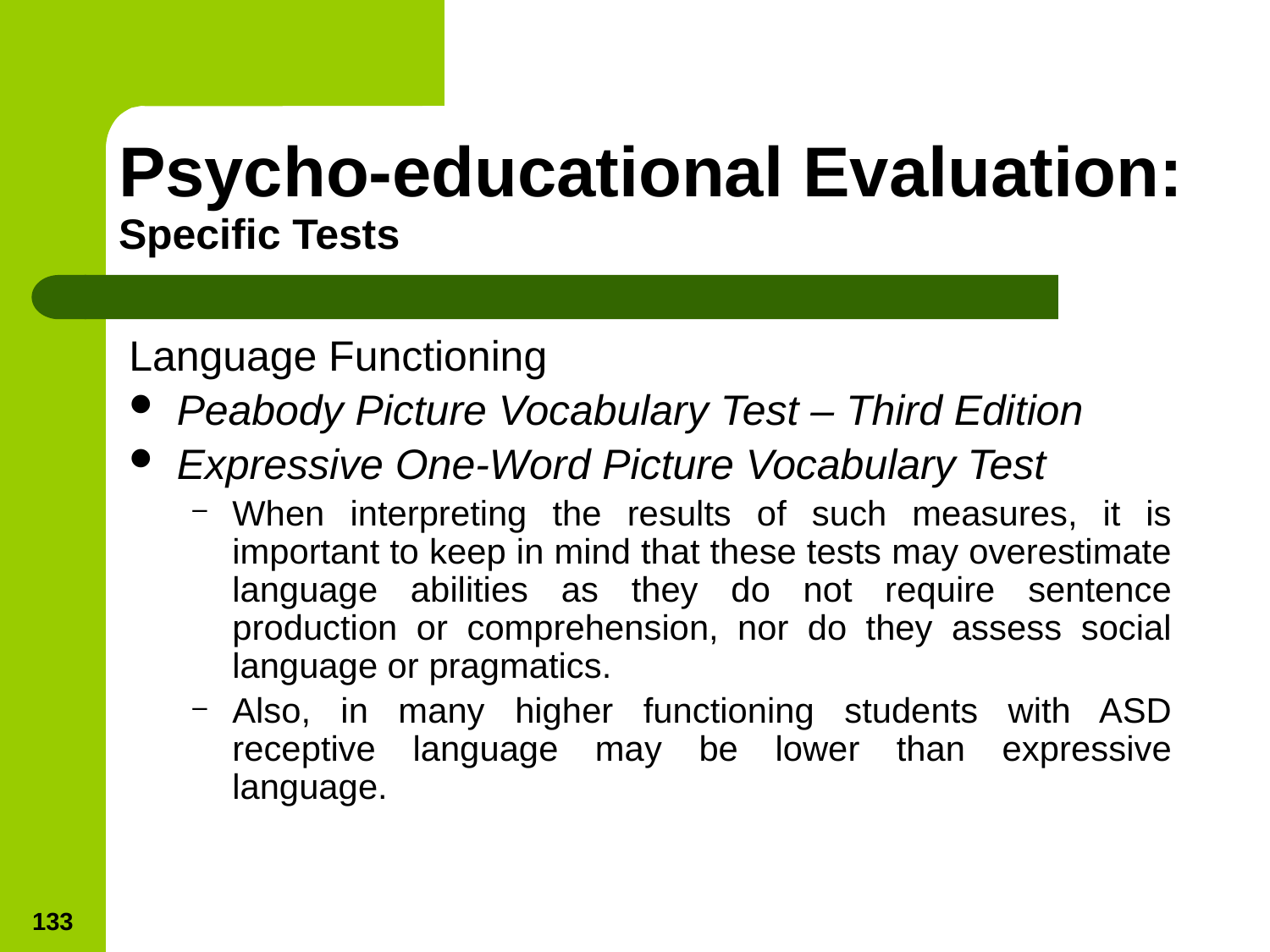

# Psycho-educational Evaluation: Specific Tests
Language Functioning
Peabody Picture Vocabulary Test – Third Edition
Expressive One-Word Picture Vocabulary Test
When interpreting the results of such measures, it is important to keep in mind that these tests may overestimate language abilities as they do not require sentence production or comprehension, nor do they assess social language or pragmatics.
Also, in many higher functioning students with ASD receptive language may be lower than expressive language.

133